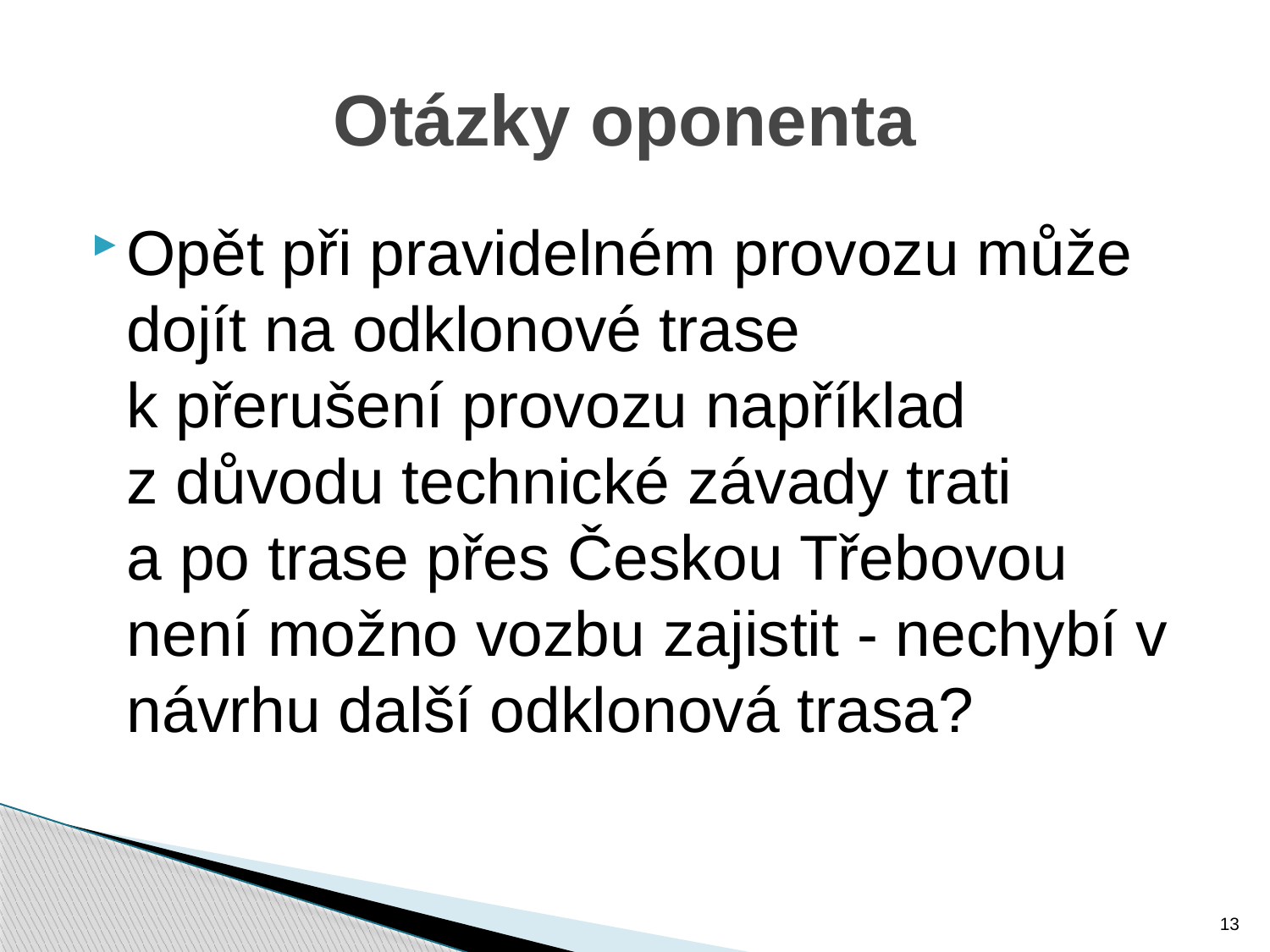

# Otázky oponenta
Opět při pravidelném provozu může dojít na odklonové trase
k přerušení provozu například
z důvodu technické závady trati
a po trase přes Českou Třebovou není možno vozbu zajistit - nechybí v návrhu další odklonová trasa?
13